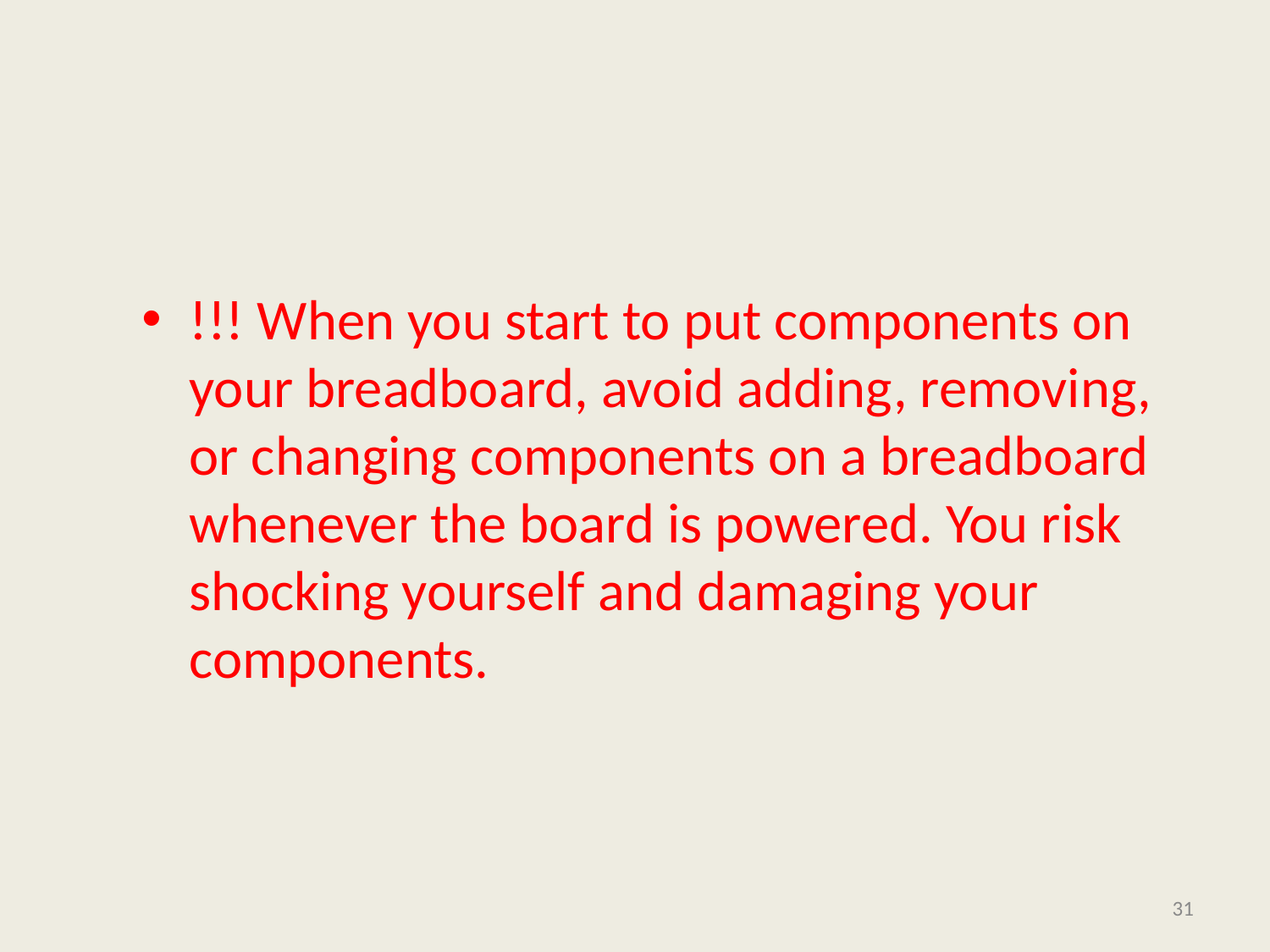

!!! When you start to put components on your breadboard, avoid adding, removing, or changing components on a breadboard whenever the board is powered. You risk shocking yourself and damaging your components.
31